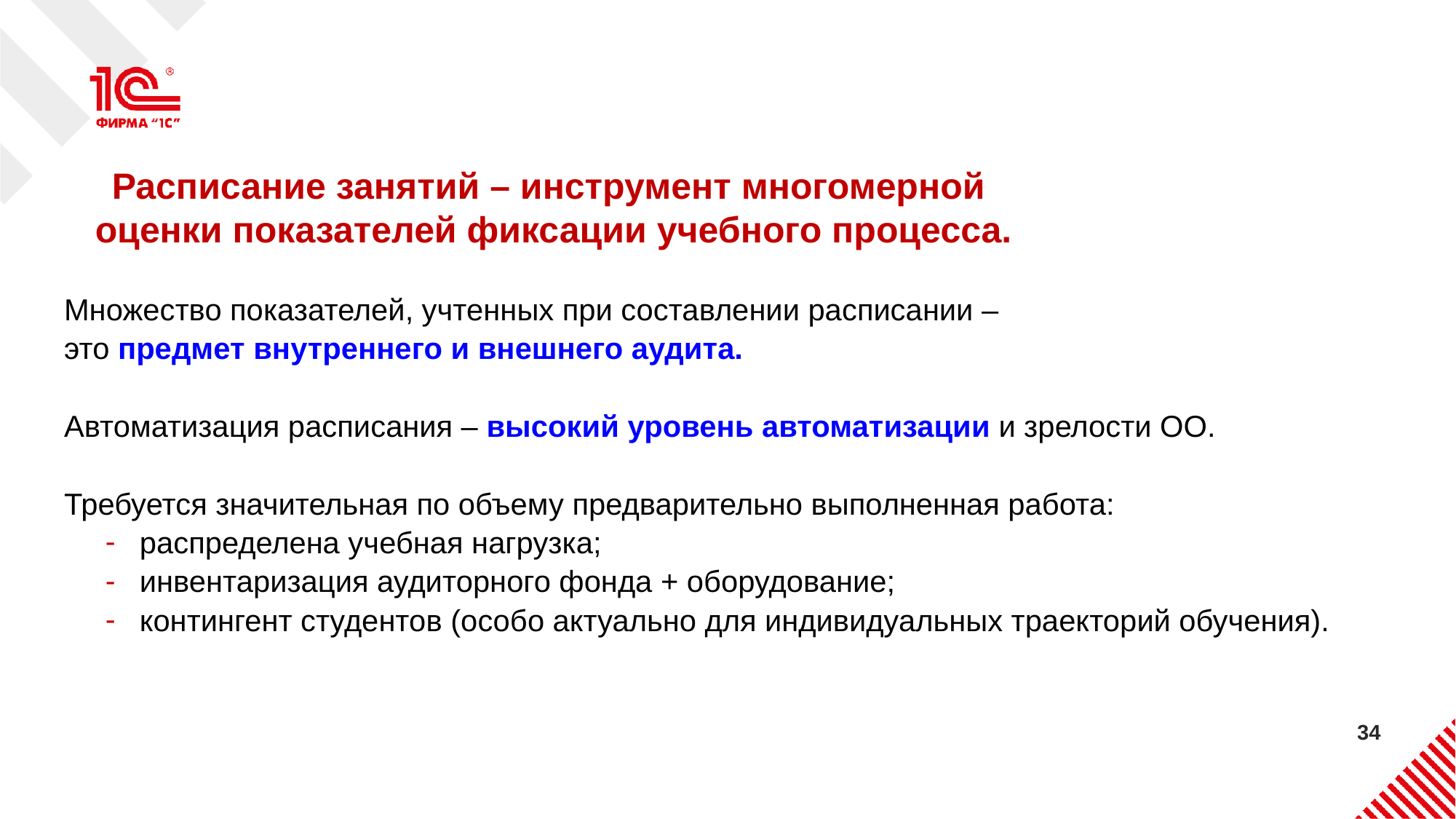

Расписание занятий – инструмент многомерной
оценки показателей фиксации учебного процесса.
Множество показателей, учтенных при составлении расписании –
это предмет внутреннего и внешнего аудита.

Автоматизация расписания – высокий уровень автоматизации и зрелости ОО.

Требуется значительная по объему предварительно выполненная работа:
распределена учебная нагрузка;
инвентаризация аудиторного фонда + оборудование;
контингент студентов (особо актуально для индивидуальных траекторий обучения).

34